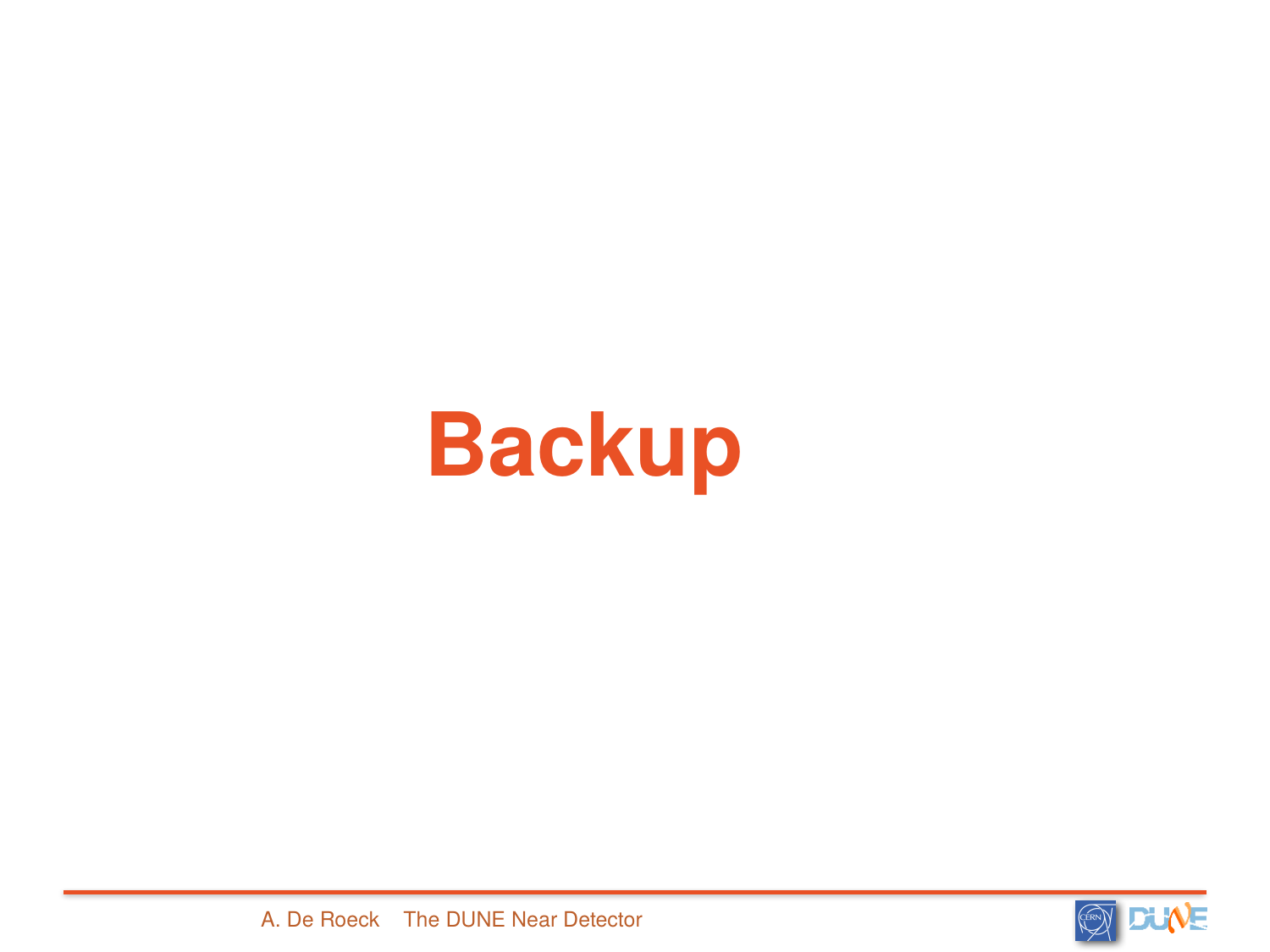

# Backup
A. De Roeck    The DUNE Near Detector